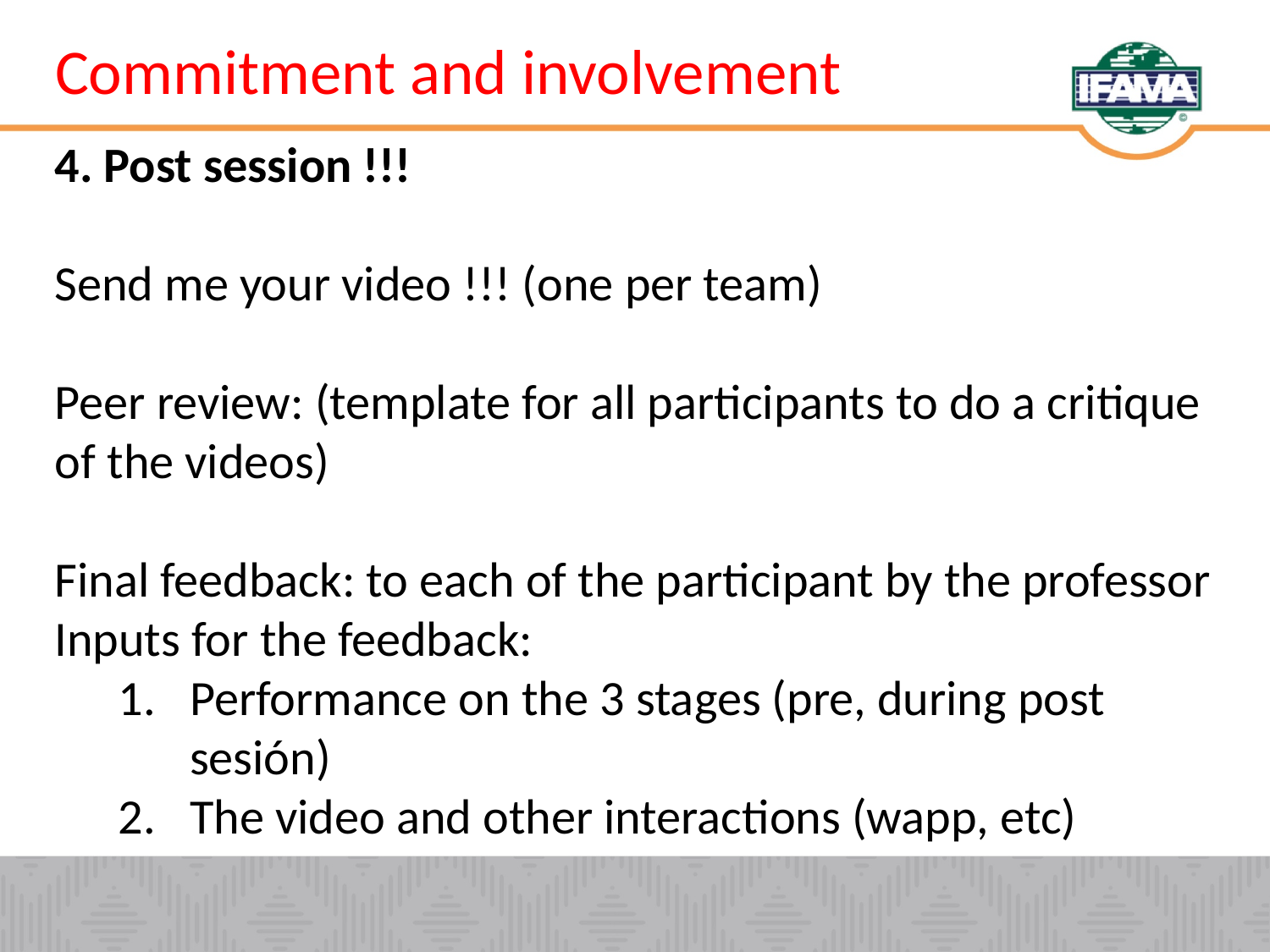

# Commitment and involvement
4. Post session !!!

Send me your video !!! (one per team)

Peer review: (template for all participants to do a critique of the videos)

Final feedback: to each of the participant by the professor
Inputs for the feedback:
Performance on the 3 stages (pre, during post sesión)
The video and other interactions (wapp, etc)